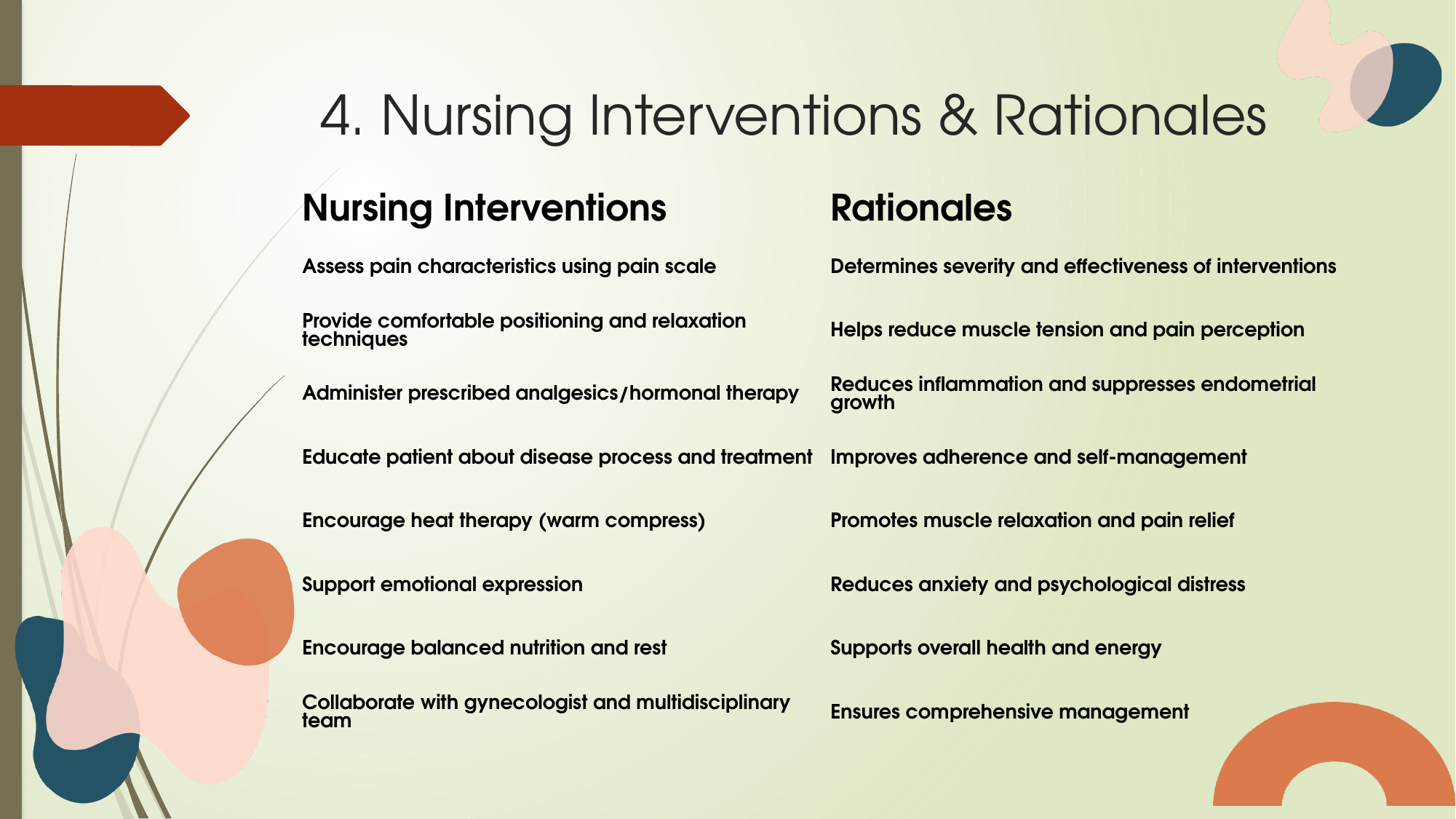

# 4. Nursing Interventions & Rationales
| Nursing Interventions | Rationales |
| --- | --- |
| Assess pain characteristics using pain scale | Determines severity and effectiveness of interventions |
| Provide comfortable positioning and relaxation techniques | Helps reduce muscle tension and pain perception |
| Administer prescribed analgesics/hormonal therapy | Reduces inflammation and suppresses endometrial growth |
| Educate patient about disease process and treatment | Improves adherence and self-management |
| Encourage heat therapy (warm compress) | Promotes muscle relaxation and pain relief |
| Support emotional expression | Reduces anxiety and psychological distress |
| Encourage balanced nutrition and rest | Supports overall health and energy |
| Collaborate with gynecologist and multidisciplinary team | Ensures comprehensive management |